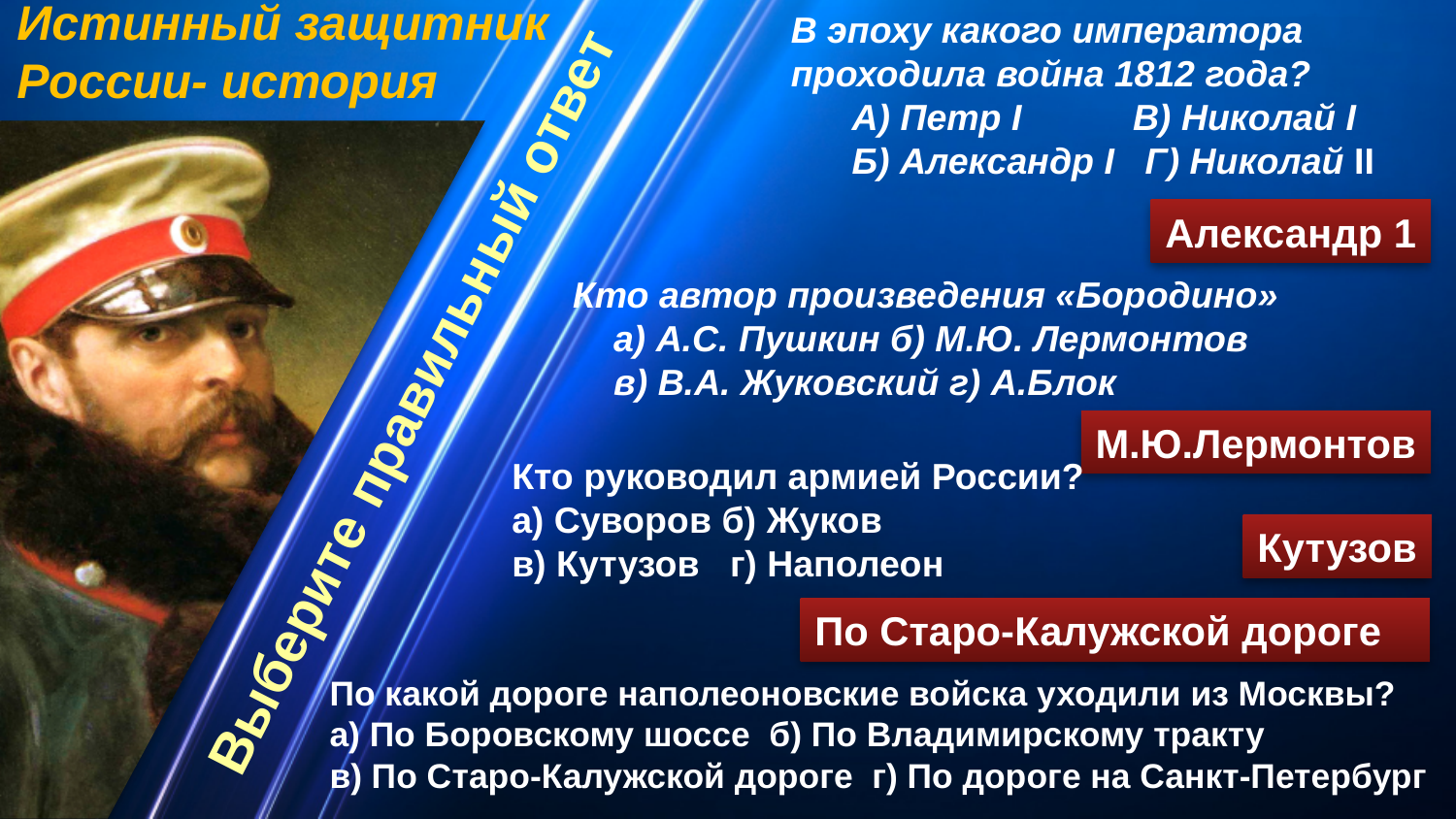

Истинный защитник
России- история
В эпоху какого императора проходила война 1812 года?
      А) Петр I	     В) Николай I
      Б) Александр I   Г) Николай II

Александр 1
Кто автор произведения «Бородино»
    а) А.С. Пушкин б) М.Ю. Лермонтов
    в) В.А. Жуковский г) А.Блок
Выберите правильный ответ
М.Ю.Лермонтов
Кто руководил армией России?
а) Суворов б) Жуков
в) Кутузов   г) Наполеон
Кутузов
По Старо-Калужской дороге
По какой дороге наполеоновские войска уходили из Москвы?
а) По Боровскому шоссе  б) По Владимирскому тракту
в) По Старо-Калужской дороге  г) По дороге на Санкт-Петербург